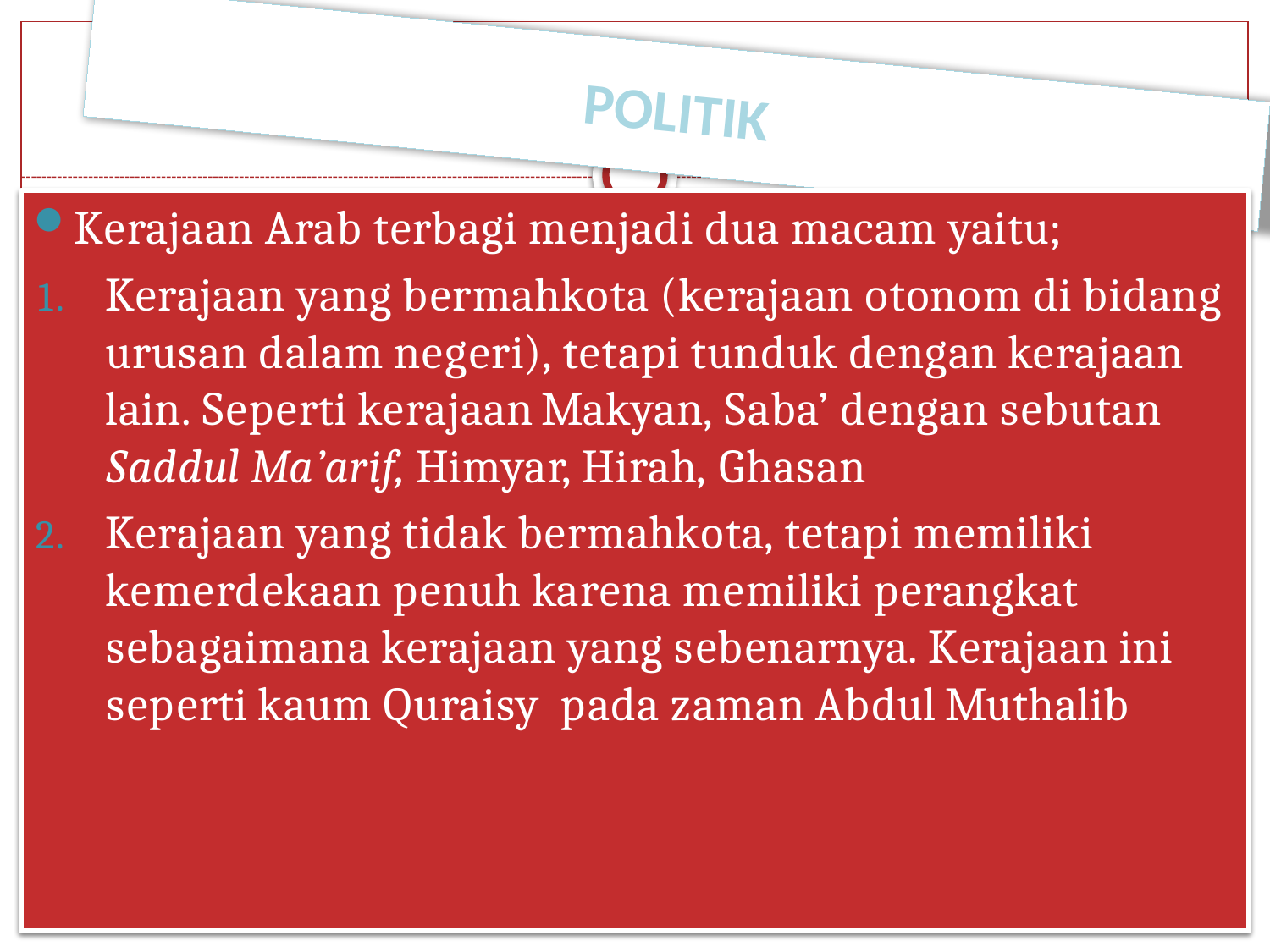

# Politik
Kerajaan Arab terbagi menjadi dua macam yaitu;
Kerajaan yang bermahkota (kerajaan otonom di bidang urusan dalam negeri), tetapi tunduk dengan kerajaan lain. Seperti kerajaan Makyan, Saba’ dengan sebutan Saddul Ma’arif, Himyar, Hirah, Ghasan
Kerajaan yang tidak bermahkota, tetapi memiliki kemerdekaan penuh karena memiliki perangkat sebagaimana kerajaan yang sebenarnya. Kerajaan ini seperti kaum Quraisy  pada zaman Abdul Muthalib